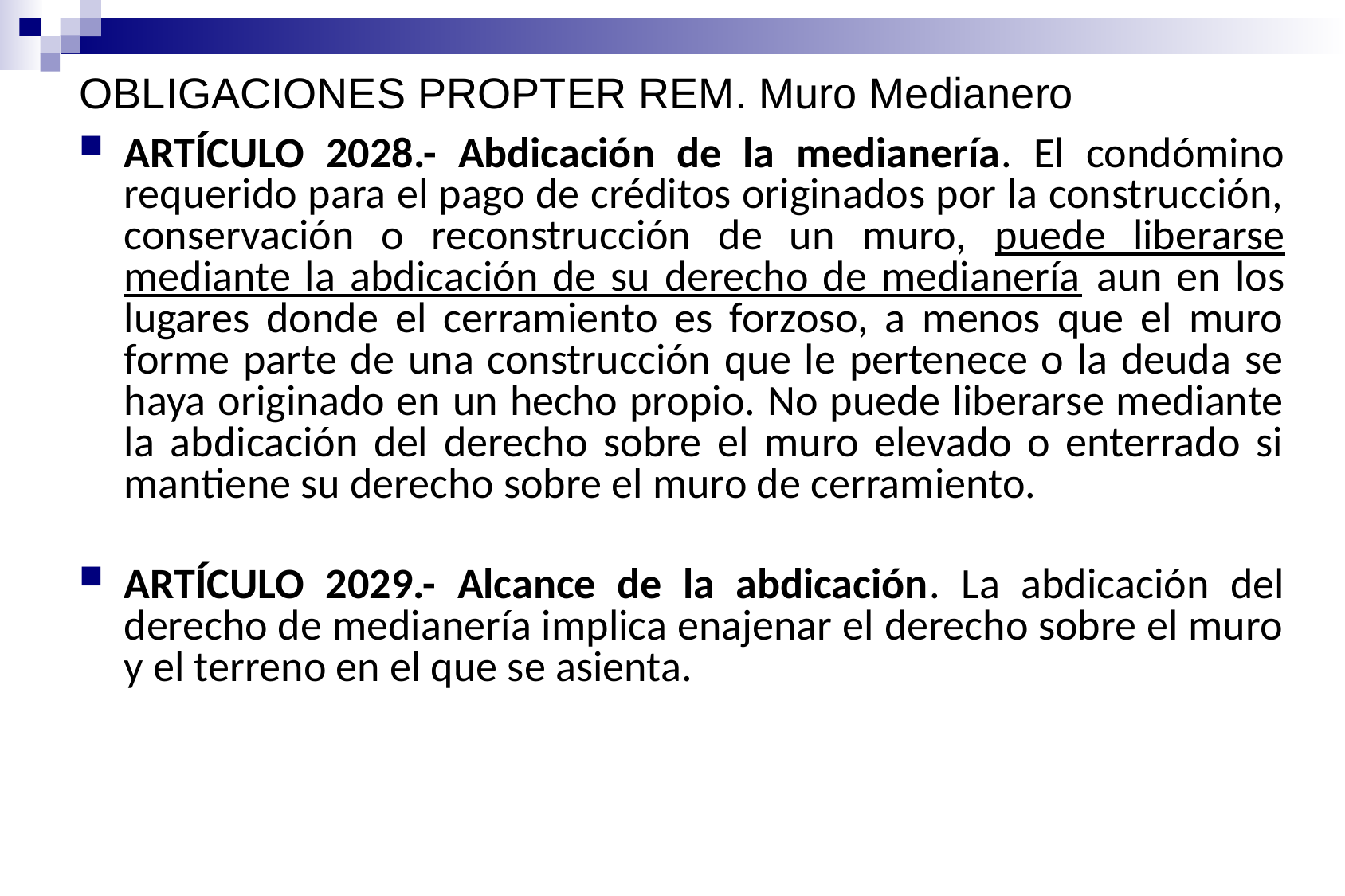

OBLIGACIONES PROPTER REM. Muro Medianero
ARTÍCULO 2028.- Abdicación de la medianería. El condómino requerido para el pago de créditos originados por la construcción, conservación o reconstrucción de un muro, puede liberarse mediante la abdicación de su derecho de medianería aun en los lugares donde el cerramiento es forzoso, a menos que el muro forme parte de una construcción que le pertenece o la deuda se haya originado en un hecho propio. No puede liberarse mediante la abdicación del derecho sobre el muro elevado o enterrado si mantiene su derecho sobre el muro de cerramiento.

ARTÍCULO 2029.- Alcance de la abdicación. La abdicación del derecho de medianería implica enajenar el derecho sobre el muro y el terreno en el que se asienta.